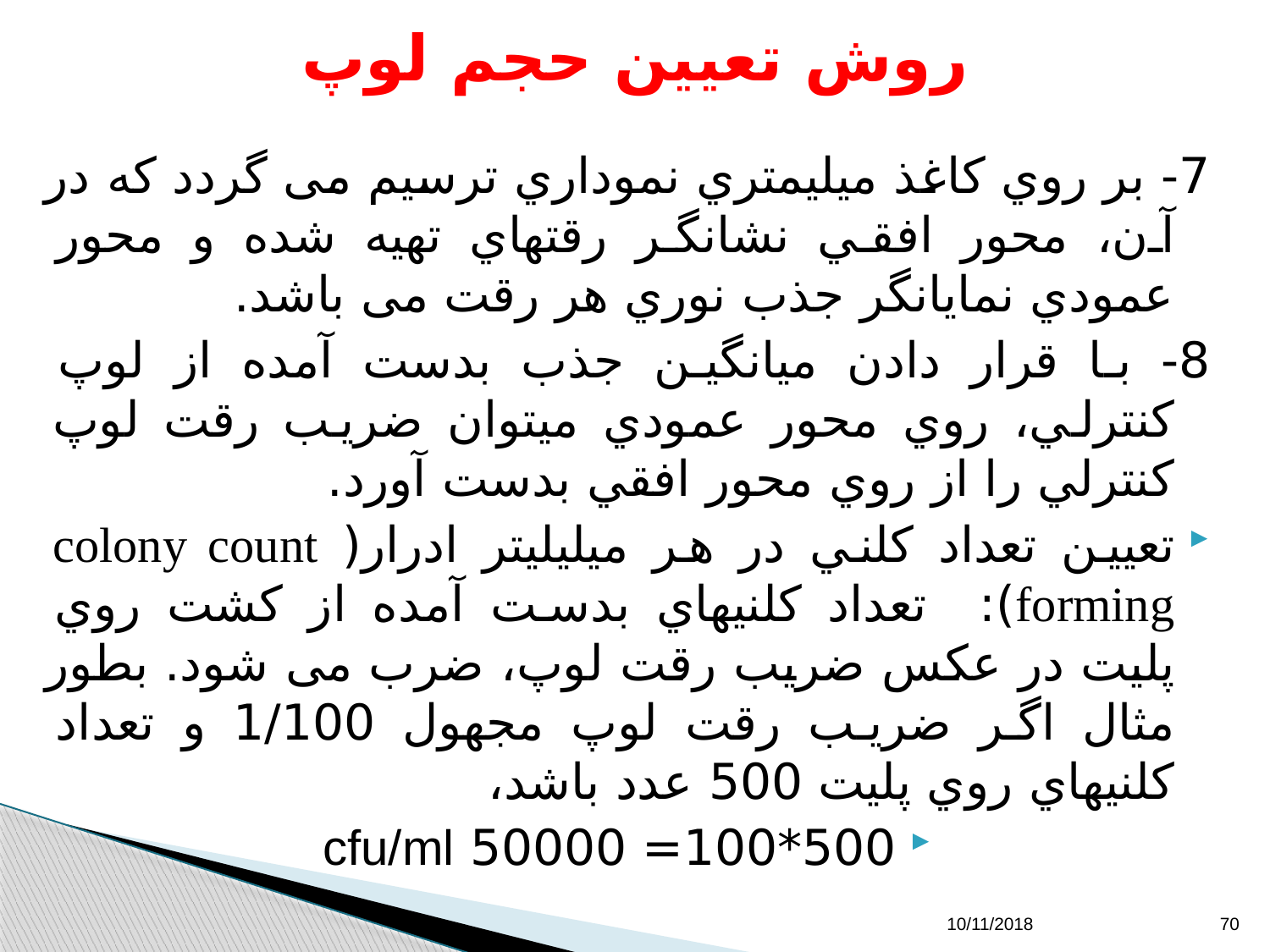

# روش تعیین حجم لوپ
7- بر روي کاغذ ميليمتري نموداري ترسيم می گردد که در آن، محور افقي نشانگر رقتهاي تهيه شده و محور عمودي نمايانگر جذب نوري هر رقت می باشد.
8- با قرار دادن ميانگين جذب بدست آمده از لوپ کنترلي، روي محور عمودي ميتوان ضريب رقت لوپ کنترلي را از روي محور افقي بدست آورد.
تعيين تعداد کلني در هر ميليليتر ادرار( colony count forming):  تعداد کلنيهاي بدست آمده از کشت روي پليت در عکس ضريب رقت لوپ، ضرب می شود. بطور مثال اگر ضريب رقت لوپ مجهول 1/100 و تعداد کلنيهاي روي پليت 500 عدد باشد،
500*100= 50000 cfu/ml
10/11/2018
70